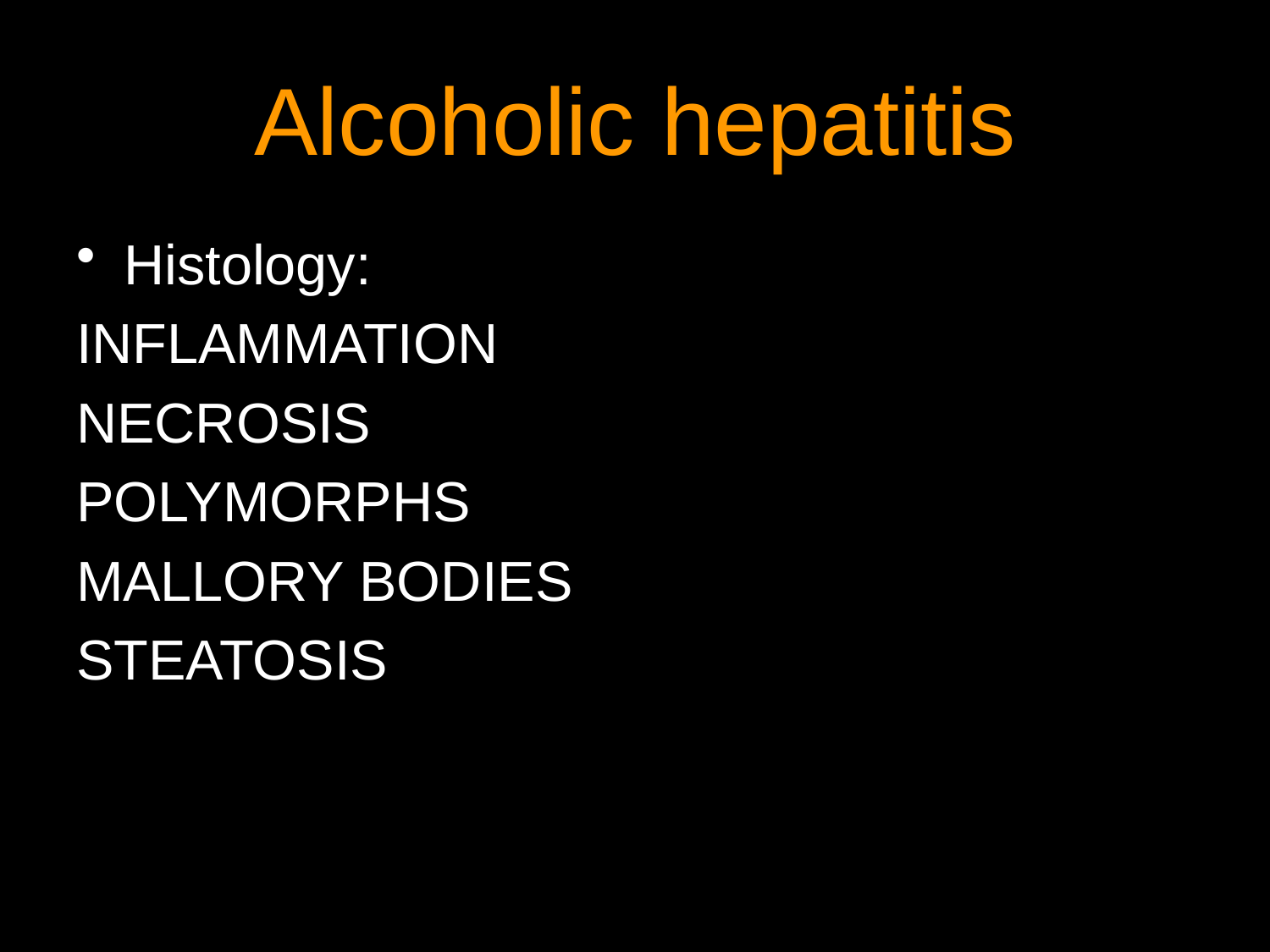

# Alcoholic hepatitis
Histology:
INFLAMMATION
NECROSIS
POLYMORPHS
MALLORY BODIES
STEATOSIS